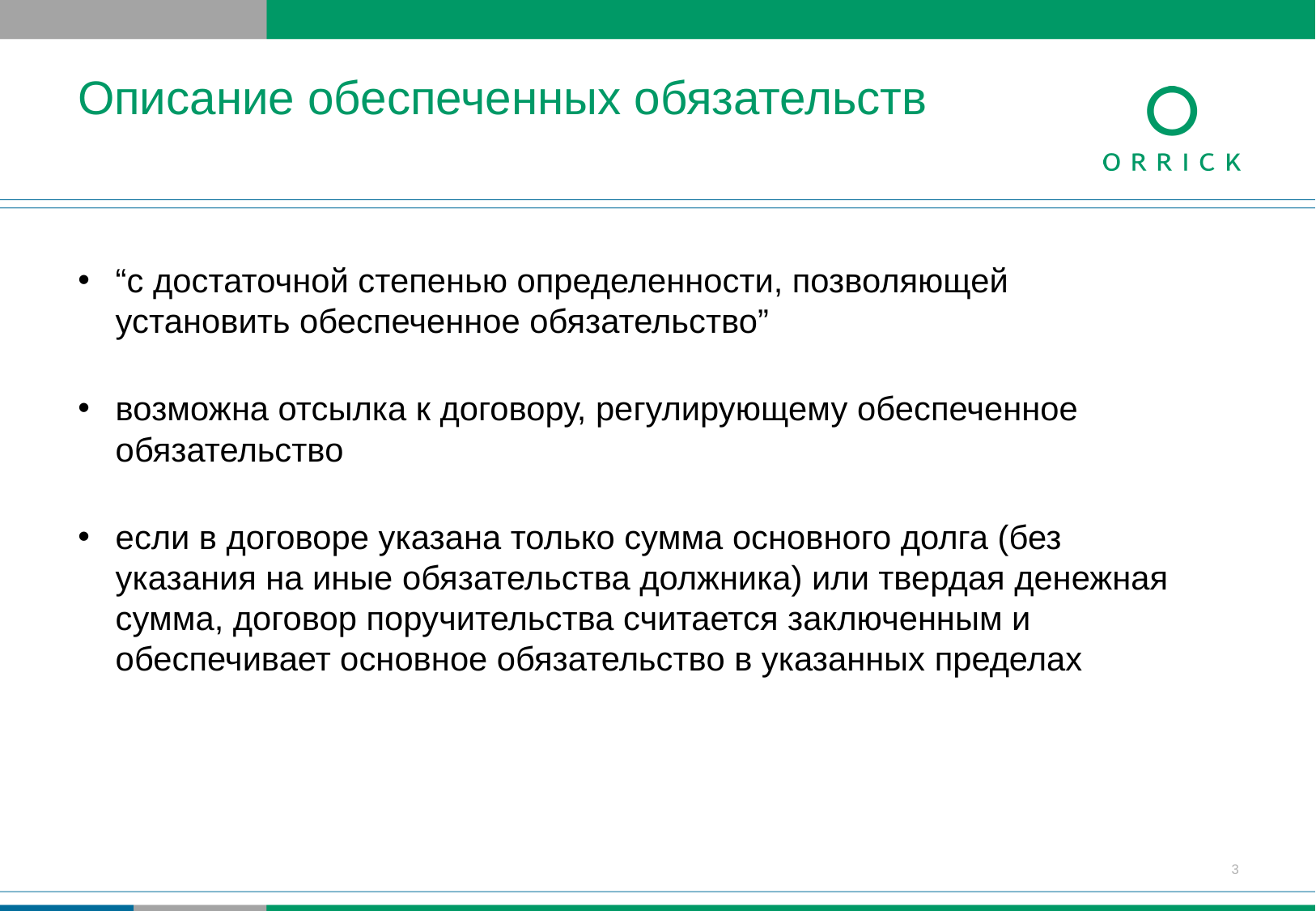

# Описание обеспеченных обязательств
“с достаточной степенью определенности, позволяющей   установить обеспеченное обязательство”
возможна отсылка к договору, регулирующему обеспеченное обязательство
если в договоре указана только сумма основного долга (без указания на иные обязательства должника) или твердая денежная сумма, договор поручительства считается заключенным и обеспечивает основное обязательство в указанных пределах

3